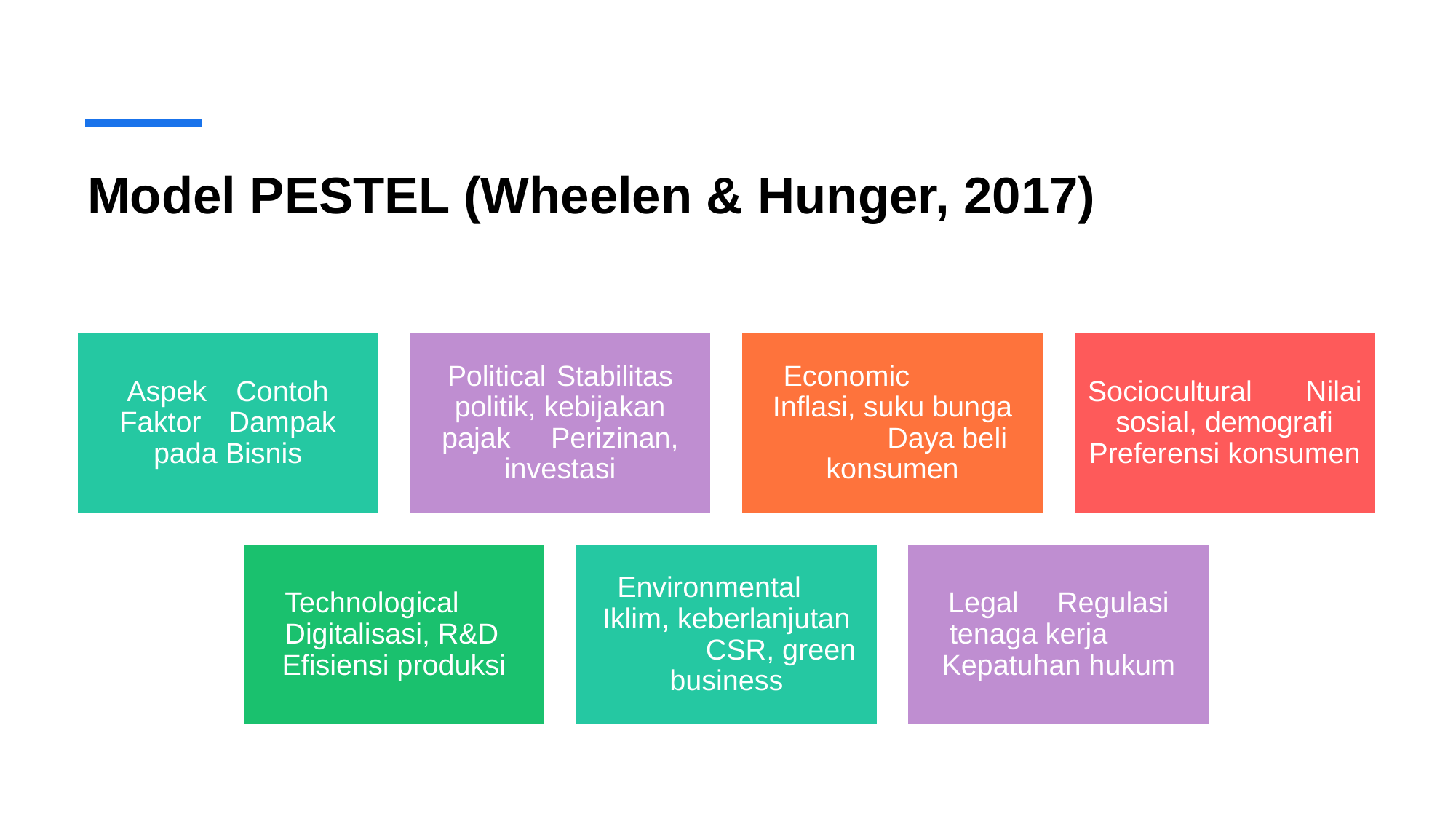

# Model PESTEL (Wheelen & Hunger, 2017)
Aspek	Contoh Faktor	Dampak pada Bisnis
Political	Stabilitas politik, kebijakan pajak	Perizinan, investasi
Economic	Inflasi, suku bunga	Daya beli konsumen
Sociocultural	Nilai sosial, demografi	Preferensi konsumen
Technological	Digitalisasi, R&D	Efisiensi produksi
Environmental	Iklim, keberlanjutan	CSR, green business
Legal	Regulasi tenaga kerja	Kepatuhan hukum